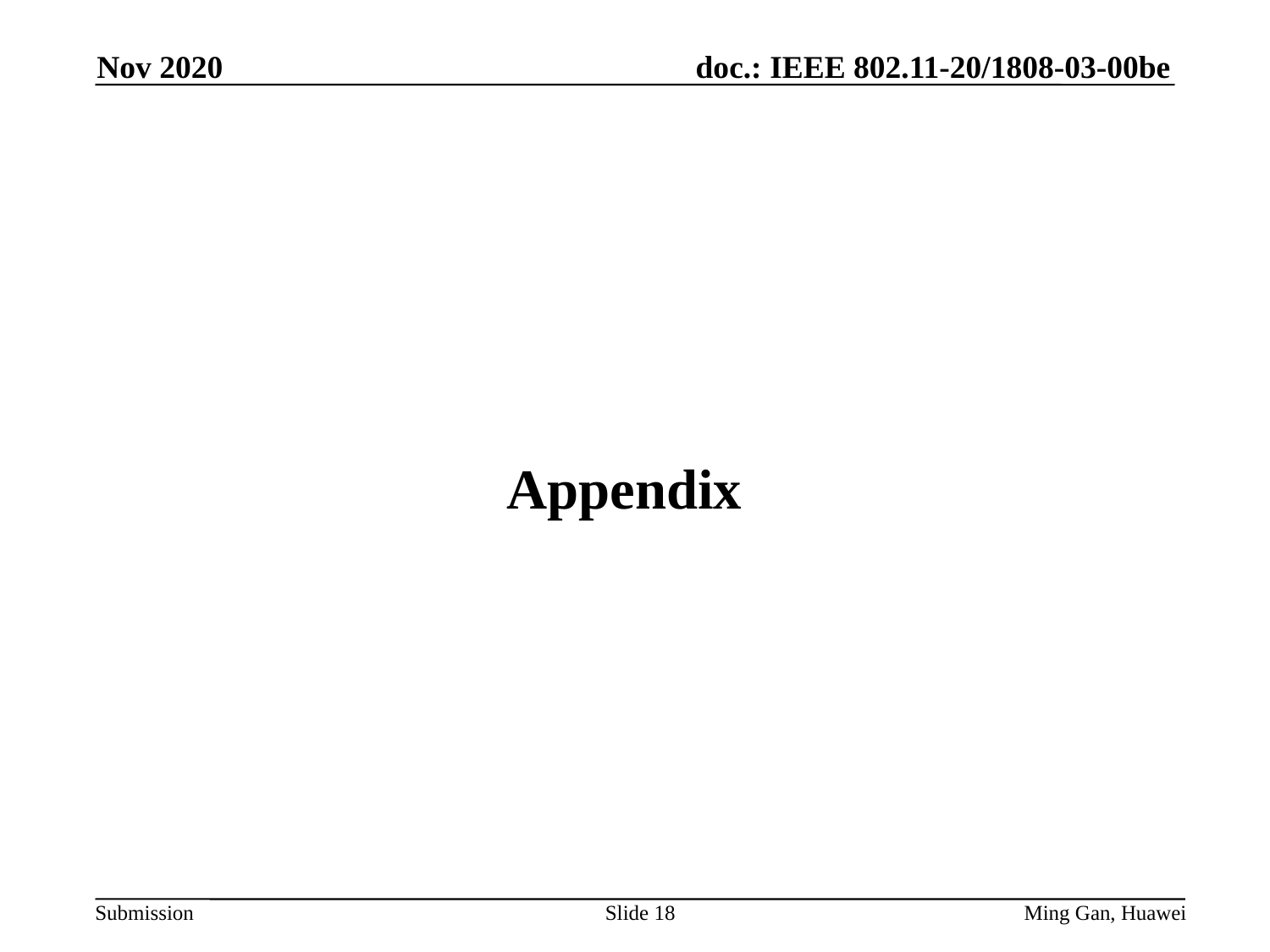

Nov 2020
# Appendix
Slide 18
Ming Gan, Huawei